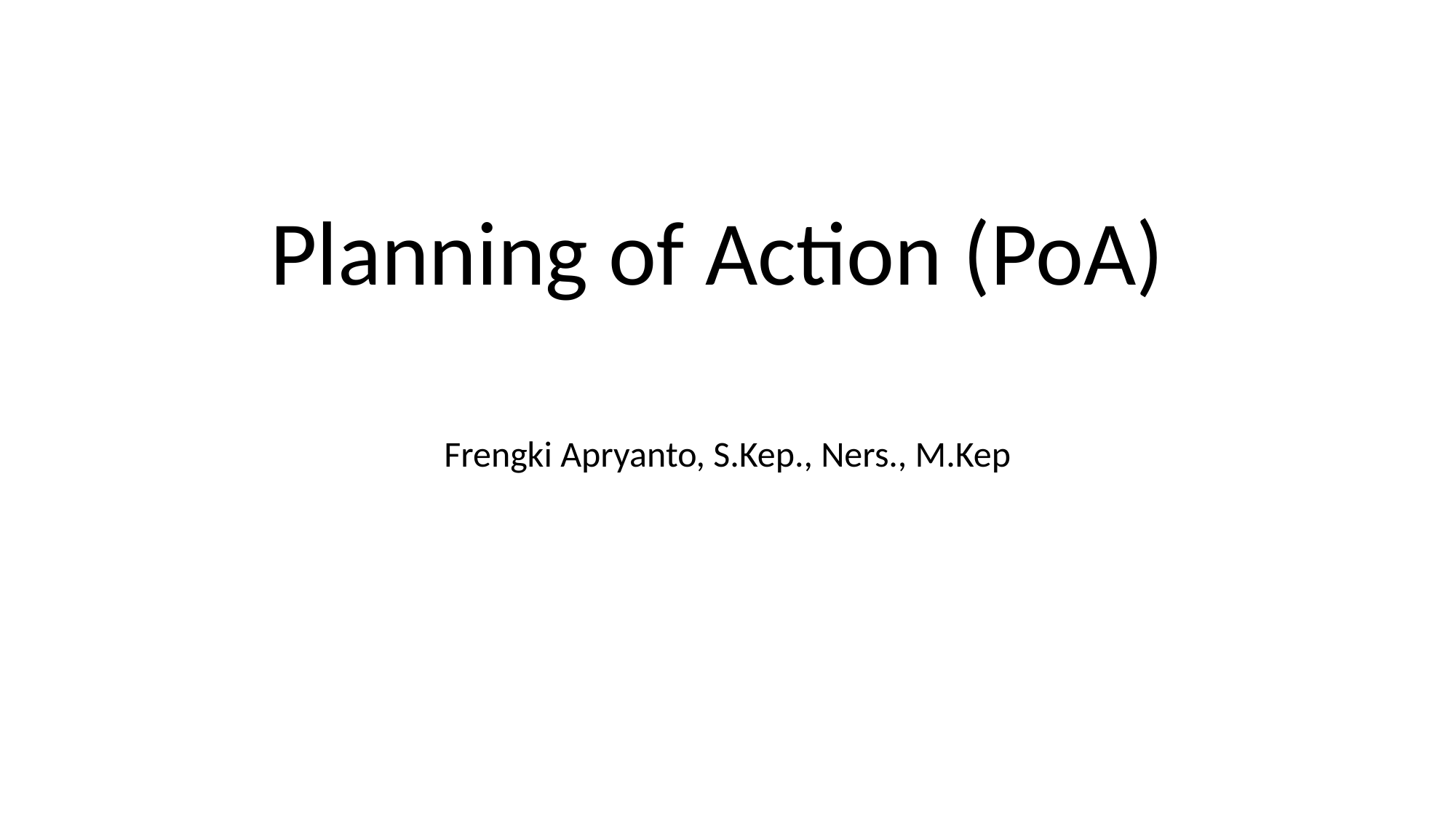

# Planning of Action (PoA)
Frengki Apryanto, S.Kep., Ners., M.Kep